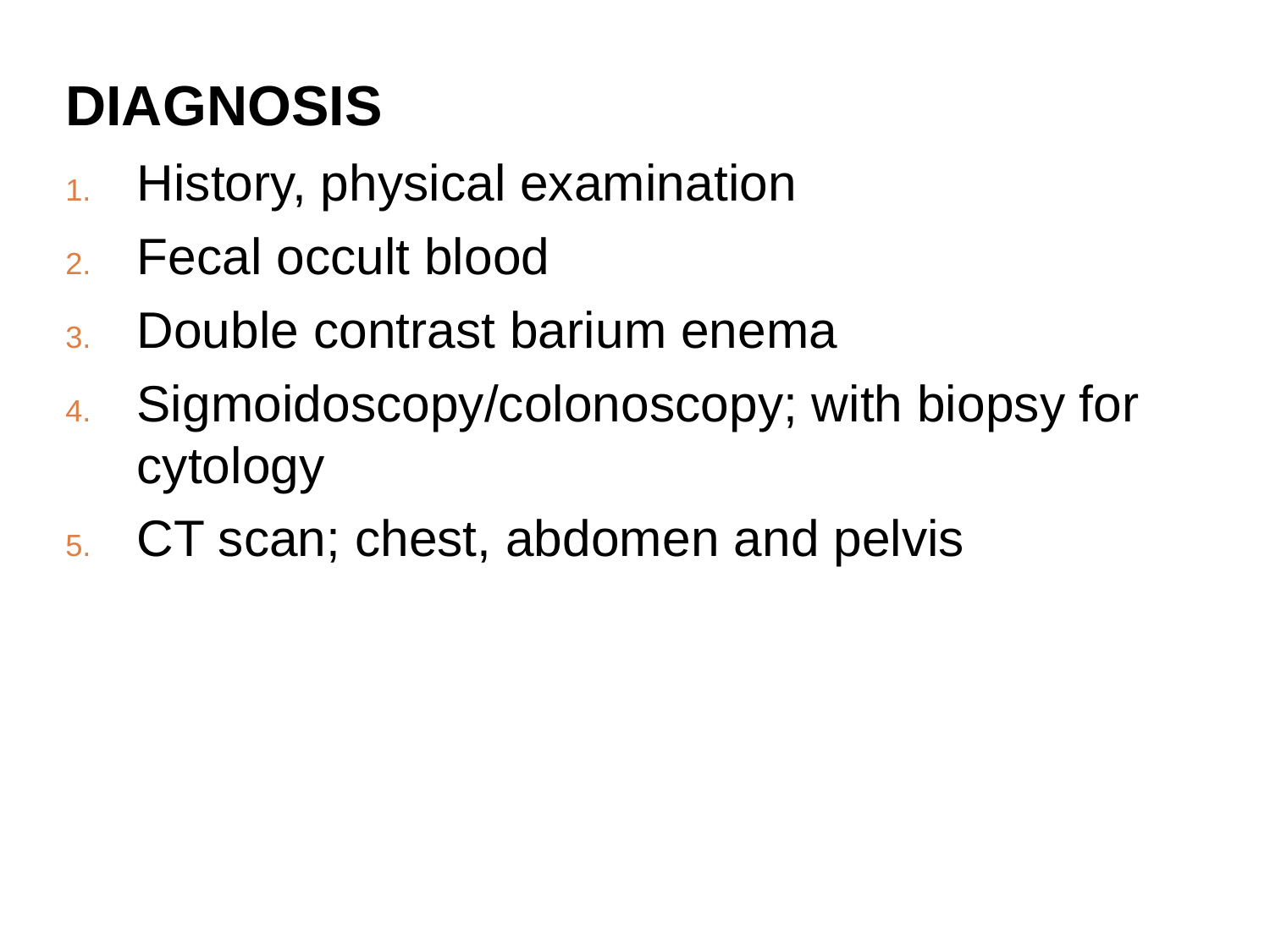

DIAGNOSIS
History, physical examination
Fecal occult blood
Double contrast barium enema
Sigmoidoscopy/colonoscopy; with biopsy for cytology
CT scan; chest, abdomen and pelvis